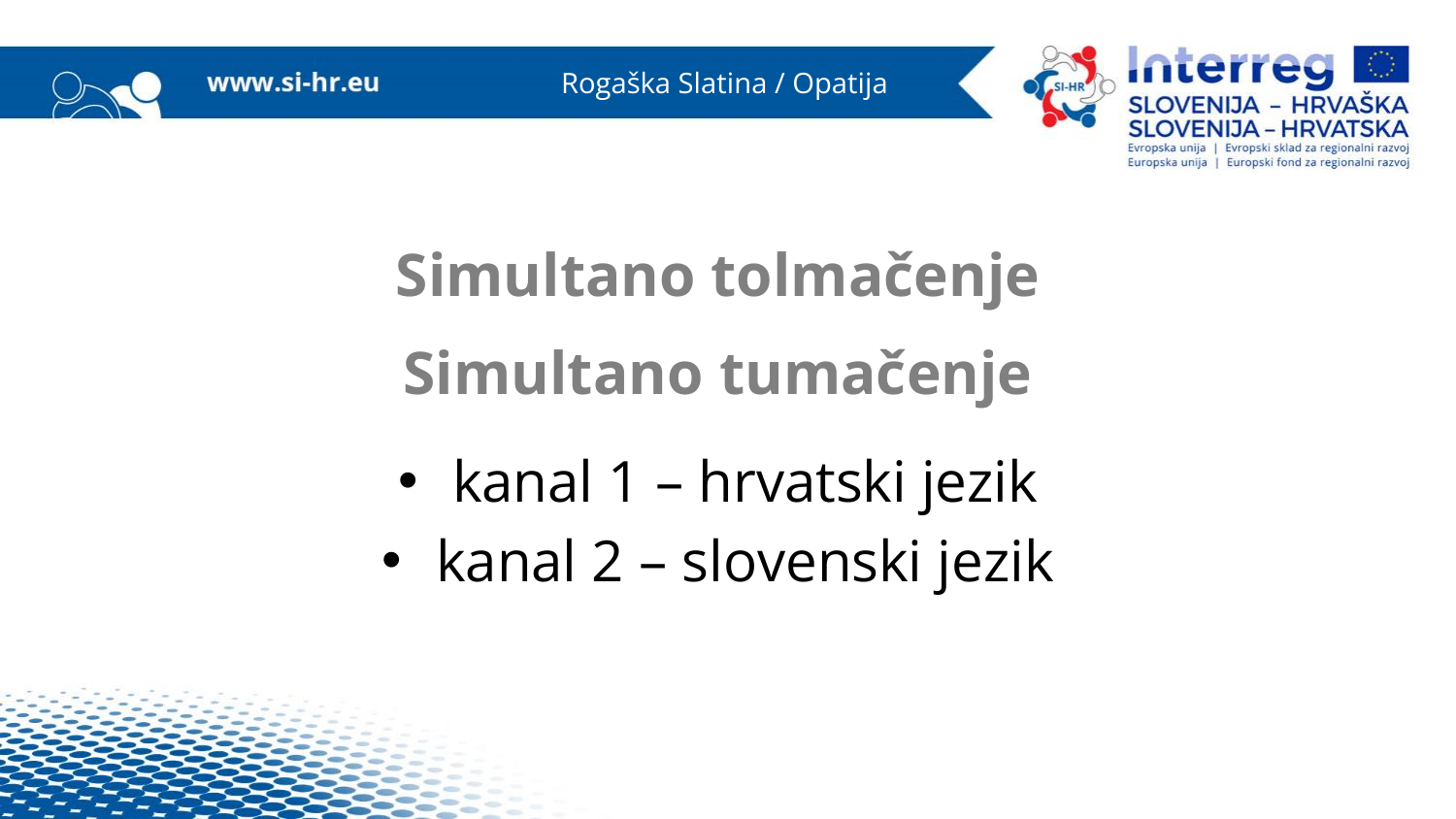

Rogaška Slatina / Opatija
# Simultano tolmačenje
Simultano tumačenje
kanal 1 – hrvatski jezik
kanal 2 – slovenski jezik